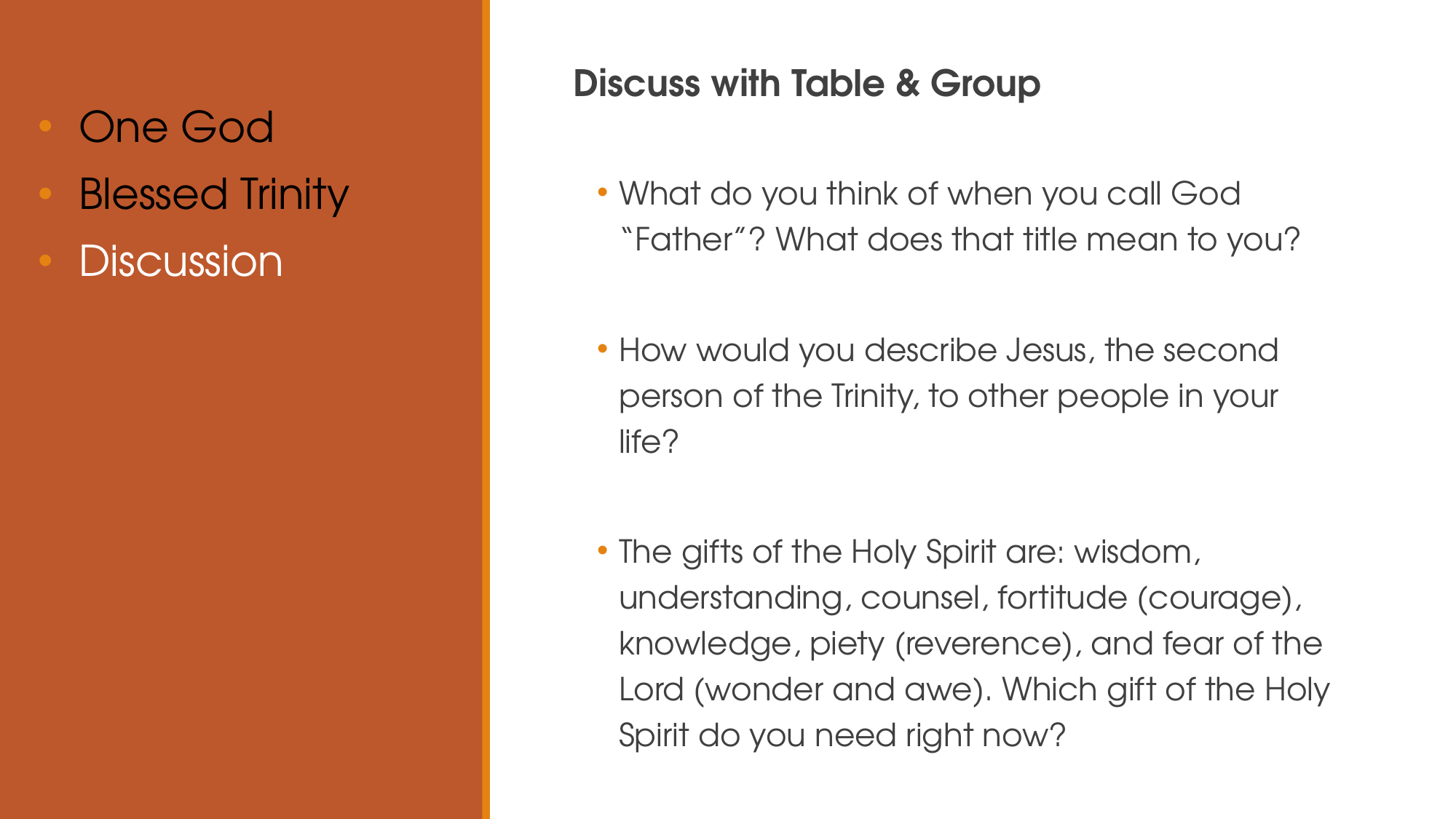

Discuss with Table & Group

What do you think of when you call God “Father”? What does that title mean to you?

How would you describe Jesus, the second person of the Trinity, to other people in your life?

The gifts of the Holy Spirit are: wisdom, understanding, counsel, fortitude (courage), knowledge, piety (reverence), and fear of the Lord (wonder and awe). Which gift of the Holy Spirit do you need right now?
One God
Blessed Trinity
Discussion